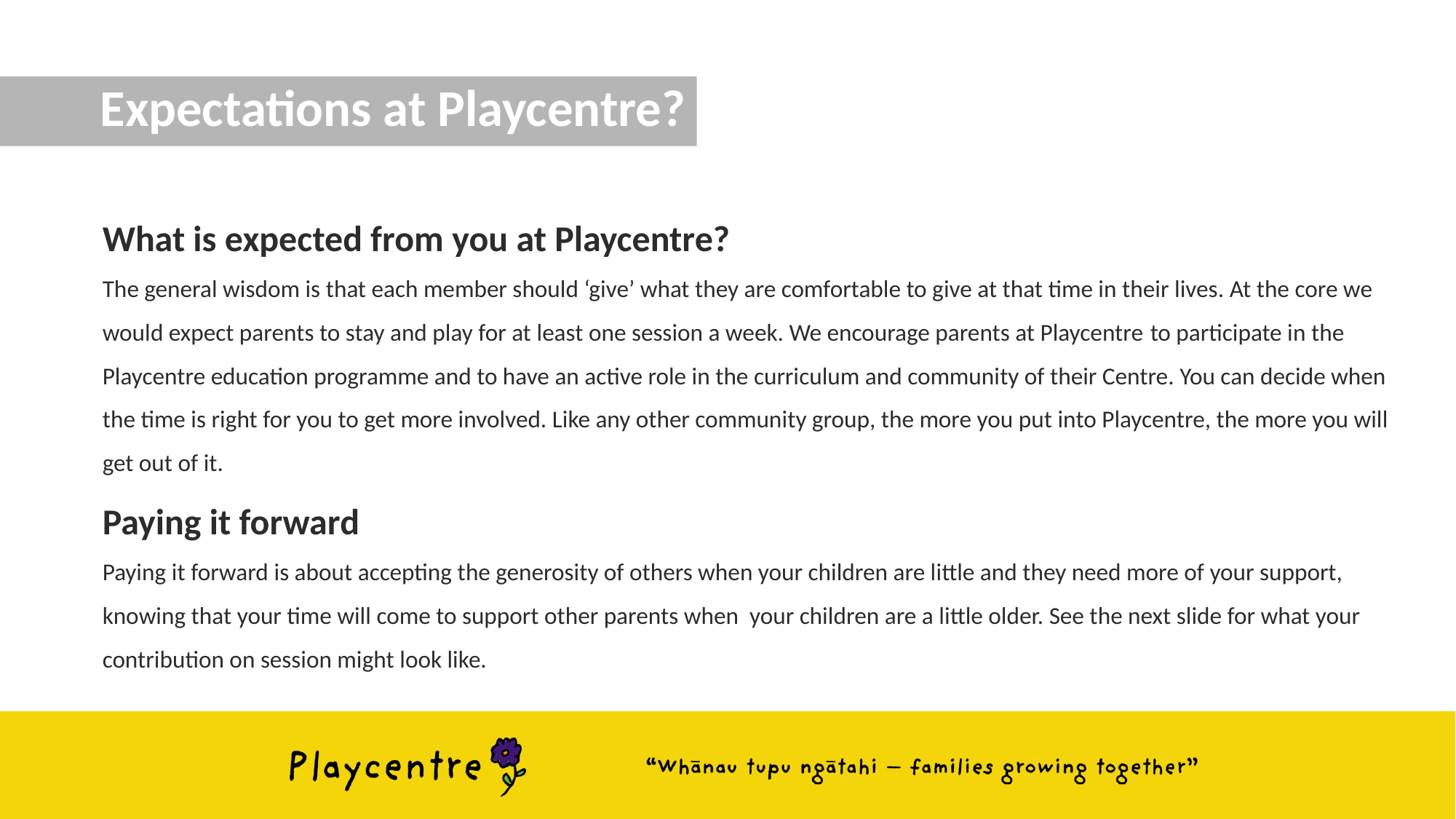

# Expectations at Playcentre?
What is expected from you at Playcentre?
The general wisdom is that each member should ‘give’ what they are comfortable to give at that time in their lives. At the core we would expect parents to stay and play for at least one session a week. We encourage parents at Playcentre to participate in the Playcentre education programme and to have an active role in the curriculum and community of their Centre. You can decide when the time is right for you to get more involved. Like any other community group, the more you put into Playcentre, the more you will get out of it.
Paying it forward
Paying it forward is about accepting the generosity of others when your children are little and they need more of your support, knowing that your time will come to support other parents when  your children are a little older. See the next slide for what your contribution on session might look like.